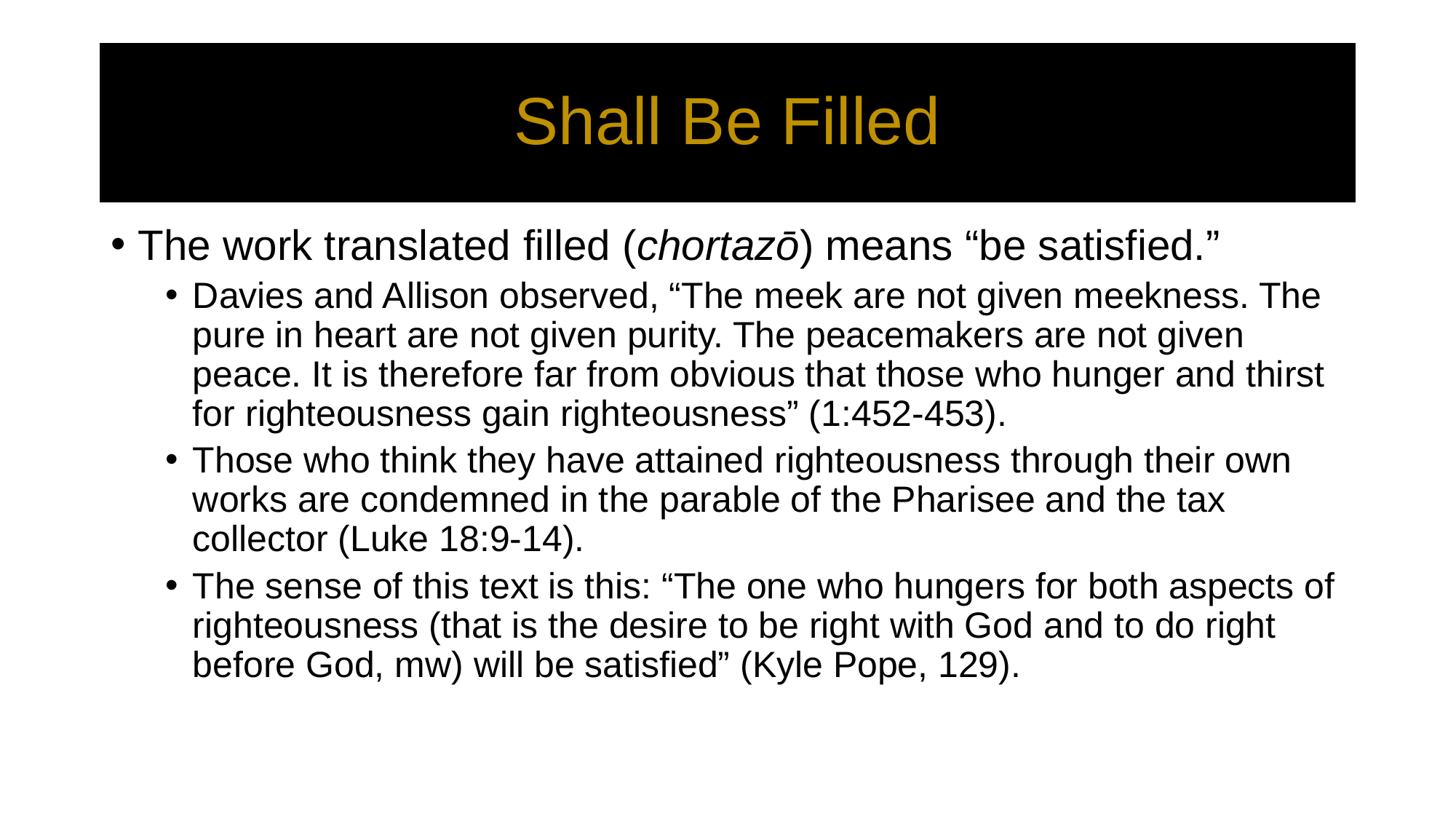

# Shall Be Filled
The work translated filled (chortazō) means “be satisfied.”
Davies and Allison observed, “The meek are not given meekness. The pure in heart are not given purity. The peacemakers are not given peace. It is therefore far from obvious that those who hunger and thirst for righteousness gain righteousness” (1:452-453).
Those who think they have attained righteousness through their own works are condemned in the parable of the Pharisee and the tax collector (Luke 18:9-14).
The sense of this text is this: “The one who hungers for both aspects of righteousness (that is the desire to be right with God and to do right before God, mw) will be satisfied” (Kyle Pope, 129).